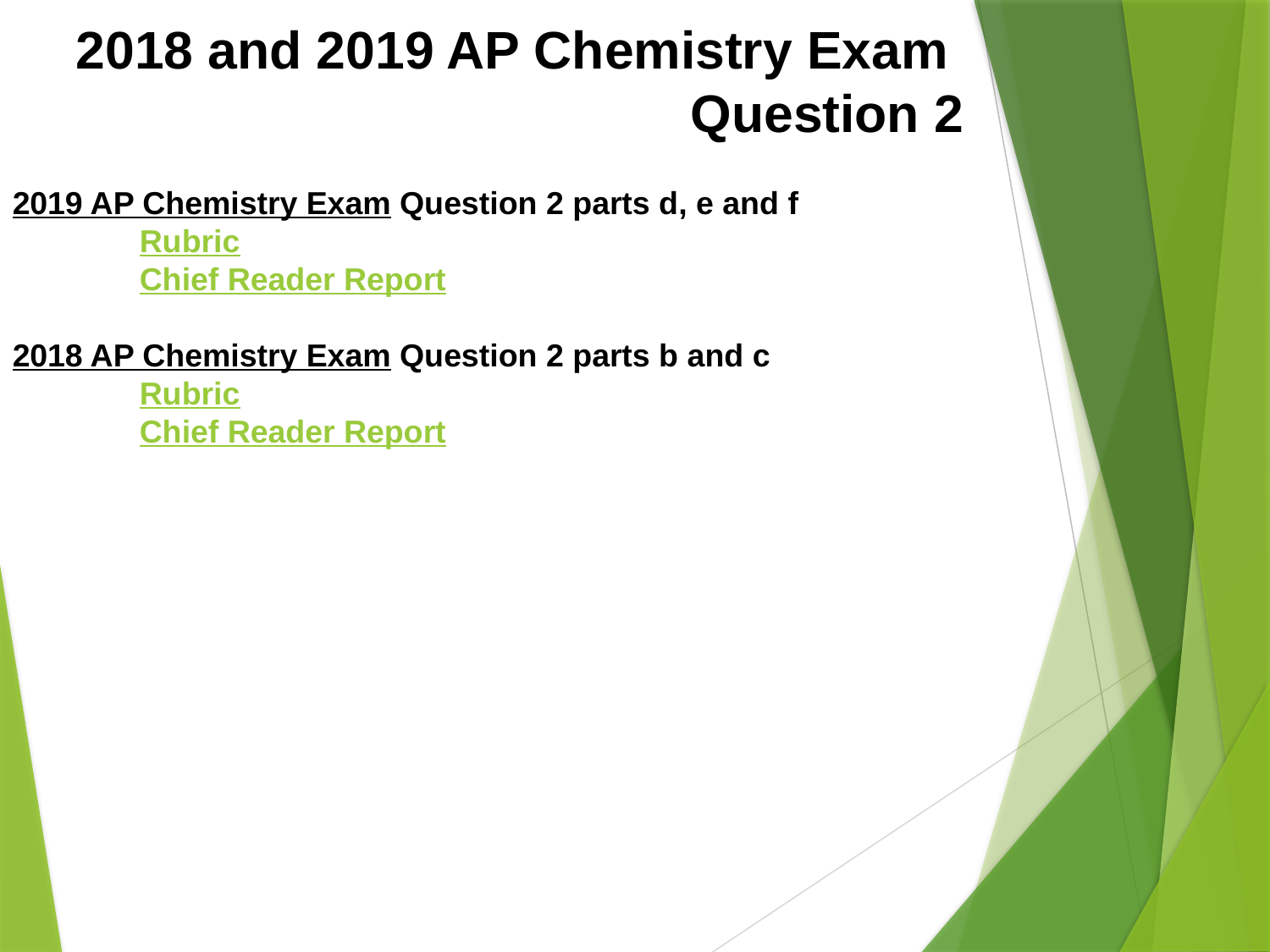

2018 and 2019 AP Chemistry Exam
Question 2

2019 AP Chemistry Exam Question 2 parts d, e and f
	Rubric
	Chief Reader Report

2018 AP Chemistry Exam Question 2 parts b and c
	Rubric
	Chief Reader Report